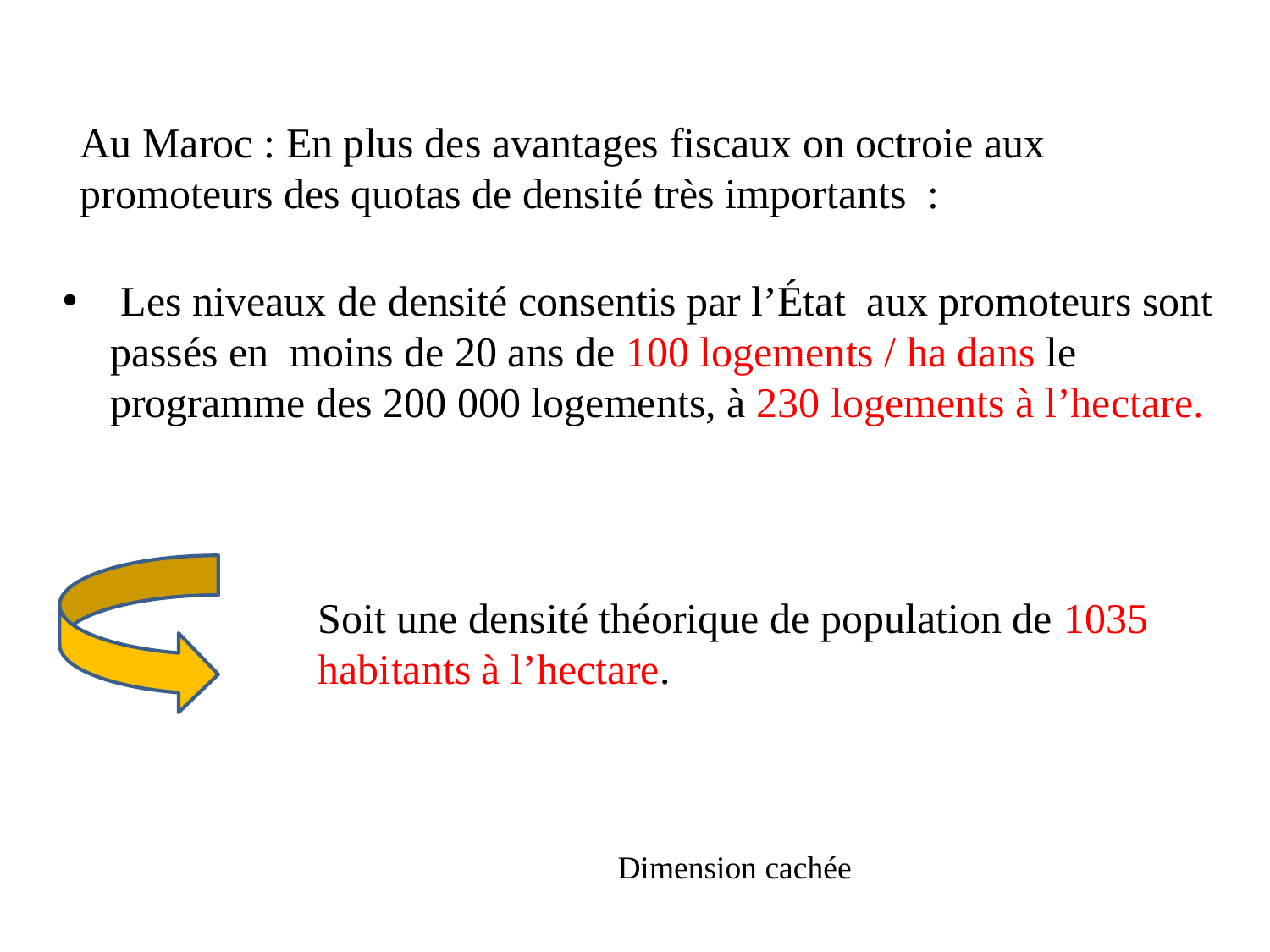

Au Maroc : En plus des avantages fiscaux on octroie aux promoteurs des quotas de densité très importants  :

 Les niveaux de densité consentis par l’État  aux promoteurs sont passés en  moins de 20 ans de 100 logements / ha dans le programme des 200 000 logements, à 230 logements à l’hectare.

	Soit une densité théorique de population de 1035 habitants à l’hectare.

Dimension cachée